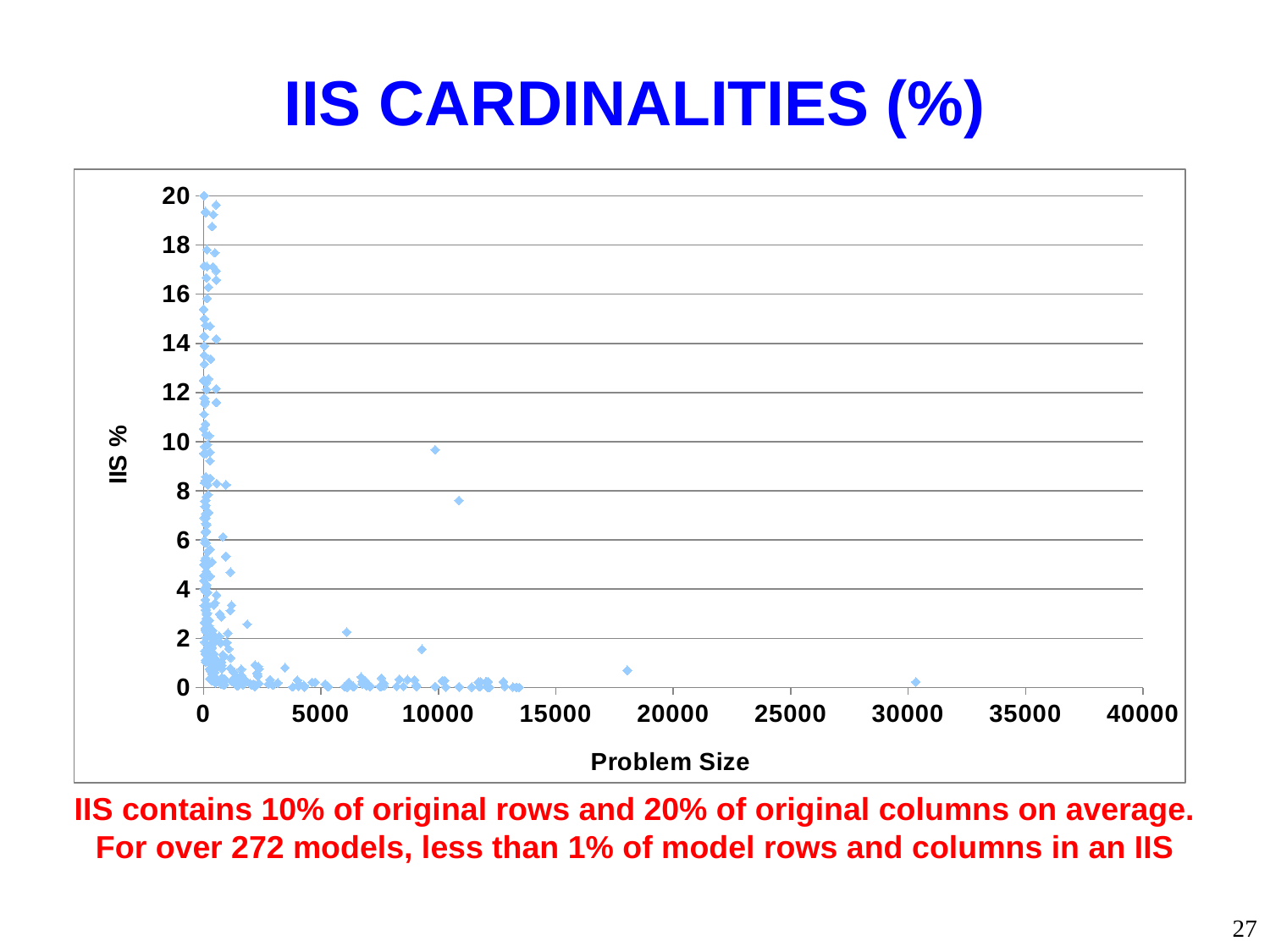

IIS CARDINALITIES (%)

### Chart

| Category |
|---|

### Chart

| Category |  |
|---|---|
IIS contains 10% of original rows and 20% of original columns on average.
For over 272 models, less than 1% of model rows and columns in an IIS
27